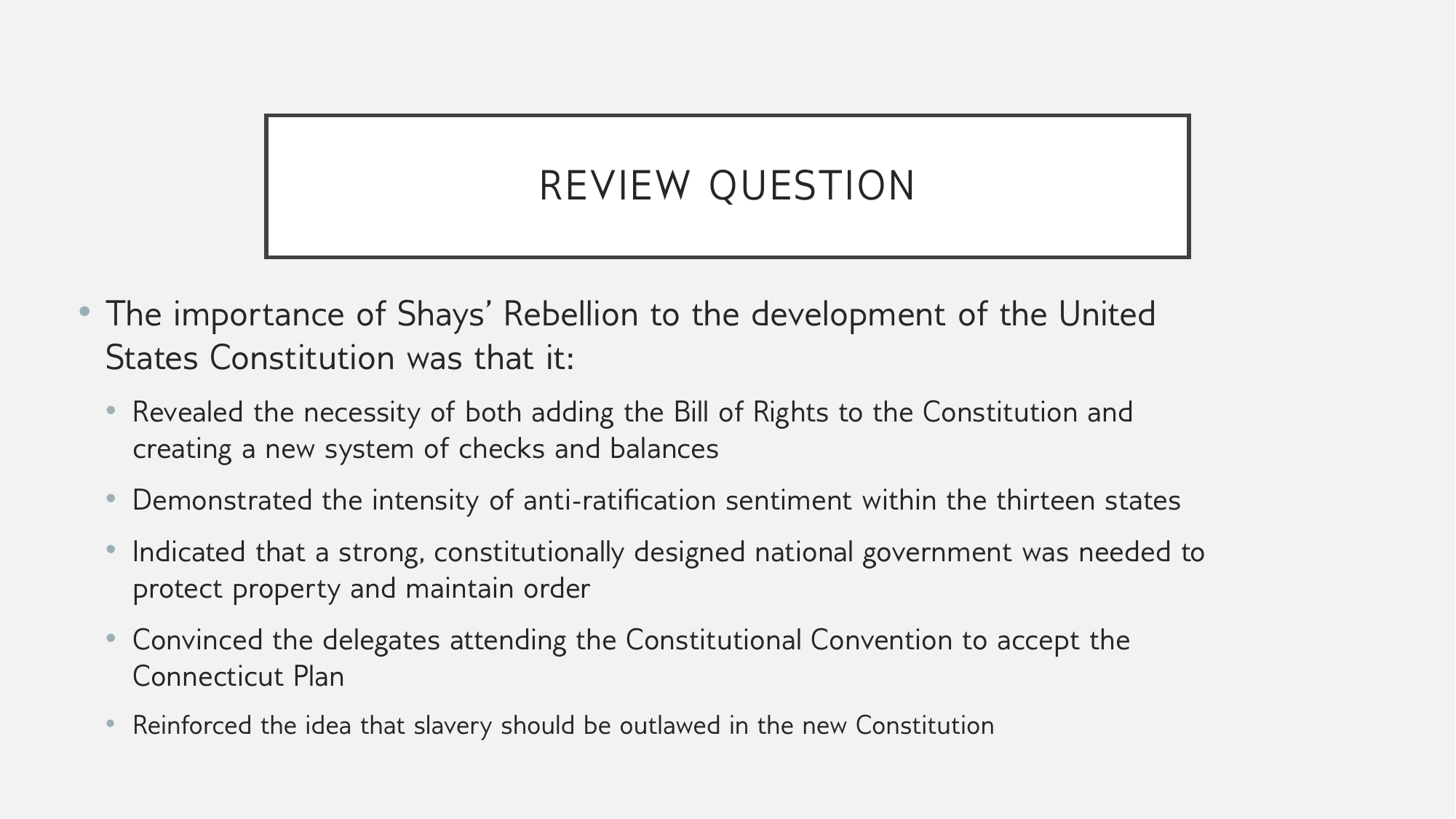

# Review Question
The importance of Shays’ Rebellion to the development of the United States Constitution was that it:
Revealed the necessity of both adding the Bill of Rights to the Constitution and creating a new system of checks and balances
Demonstrated the intensity of anti-ratification sentiment within the thirteen states
Indicated that a strong, constitutionally designed national government was needed to protect property and maintain order
Convinced the delegates attending the Constitutional Convention to accept the Connecticut Plan
Reinforced the idea that slavery should be outlawed in the new Constitution